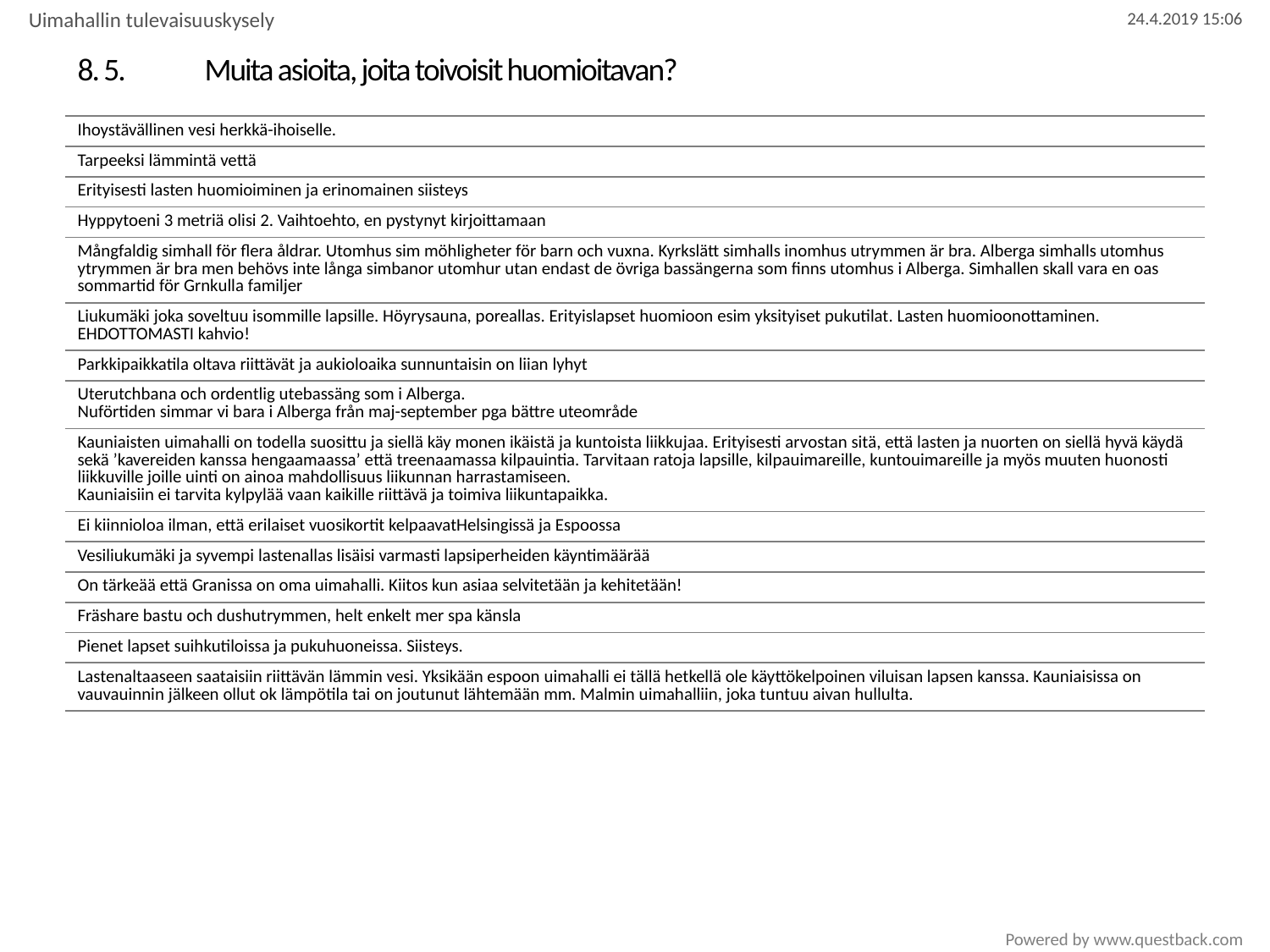

Uimahallin tulevaisuuskysely
# 8. 5.	Muita asioita, joita toivoisit huomioitavan?
| Ihoystävällinen vesi herkkä-ihoiselle. |
| --- |
| Tarpeeksi lämmintä vettä |
| Erityisesti lasten huomioiminen ja erinomainen siisteys |
| Hyppytoeni 3 metriä olisi 2. Vaihtoehto, en pystynyt kirjoittamaan |
| Mångfaldig simhall för flera åldrar. Utomhus sim möhligheter för barn och vuxna. Kyrkslätt simhalls inomhus utrymmen är bra. Alberga simhalls utomhus ytrymmen är bra men behövs inte långa simbanor utomhur utan endast de övriga bassängerna som finns utomhus i Alberga. Simhallen skall vara en oas sommartid för Grnkulla familjer |
| Liukumäki joka soveltuu isommille lapsille. Höyrysauna, poreallas. Erityislapset huomioon esim yksityiset pukutilat. Lasten huomioonottaminen. EHDOTTOMASTI kahvio! |
| Parkkipaikkatila oltava riittävät ja aukioloaika sunnuntaisin on liian lyhyt |
| Uterutchbana och ordentlig utebassäng som i Alberga. Nuförtiden simmar vi bara i Alberga från maj-september pga bättre uteområde |
| Kauniaisten uimahalli on todella suosittu ja siellä käy monen ikäistä ja kuntoista liikkujaa. Erityisesti arvostan sitä, että lasten ja nuorten on siellä hyvä käydä sekä ’kavereiden kanssa hengaamaassa’ että treenaamassa kilpauintia. Tarvitaan ratoja lapsille, kilpauimareille, kuntouimareille ja myös muuten huonosti liikkuville joille uinti on ainoa mahdollisuus liikunnan harrastamiseen. Kauniaisiin ei tarvita kylpylää vaan kaikille riittävä ja toimiva liikuntapaikka. |
| Ei kiinnioloa ilman, että erilaiset vuosikortit kelpaavatHelsingissä ja Espoossa |
| Vesiliukumäki ja syvempi lastenallas lisäisi varmasti lapsiperheiden käyntimäärää |
| On tärkeää että Granissa on oma uimahalli. Kiitos kun asiaa selvitetään ja kehitetään! |
| Fräshare bastu och dushutrymmen, helt enkelt mer spa känsla |
| Pienet lapset suihkutiloissa ja pukuhuoneissa. Siisteys. |
| Lastenaltaaseen saataisiin riittävän lämmin vesi. Yksikään espoon uimahalli ei tällä hetkellä ole käyttökelpoinen viluisan lapsen kanssa. Kauniaisissa on vauvauinnin jälkeen ollut ok lämpötila tai on joutunut lähtemään mm. Malmin uimahalliin, joka tuntuu aivan hullulta. |